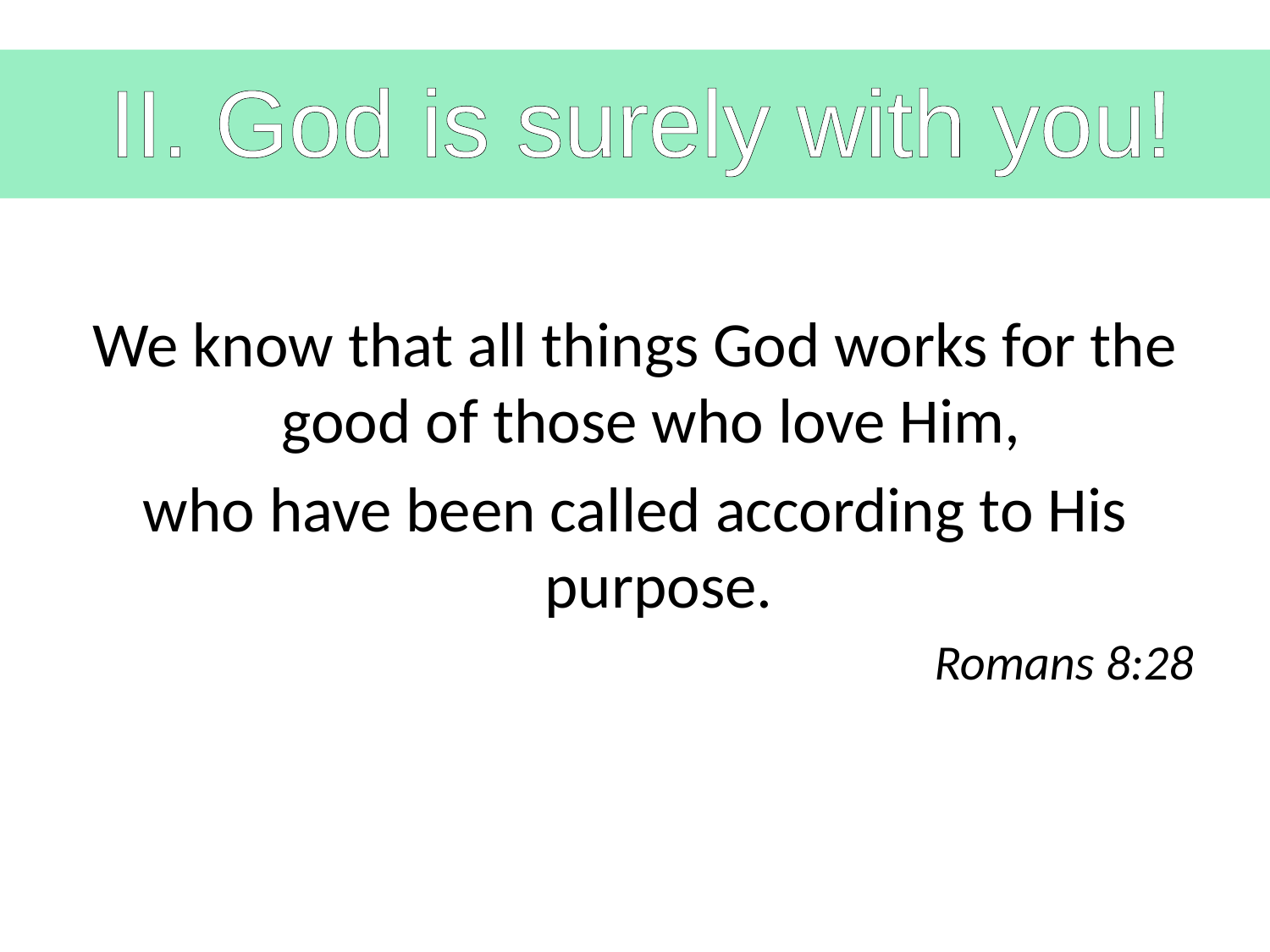

II. God is surely with you!

We know that all things God works for the good of those who love Him,
who have been called according to His purpose.
Romans 8:28